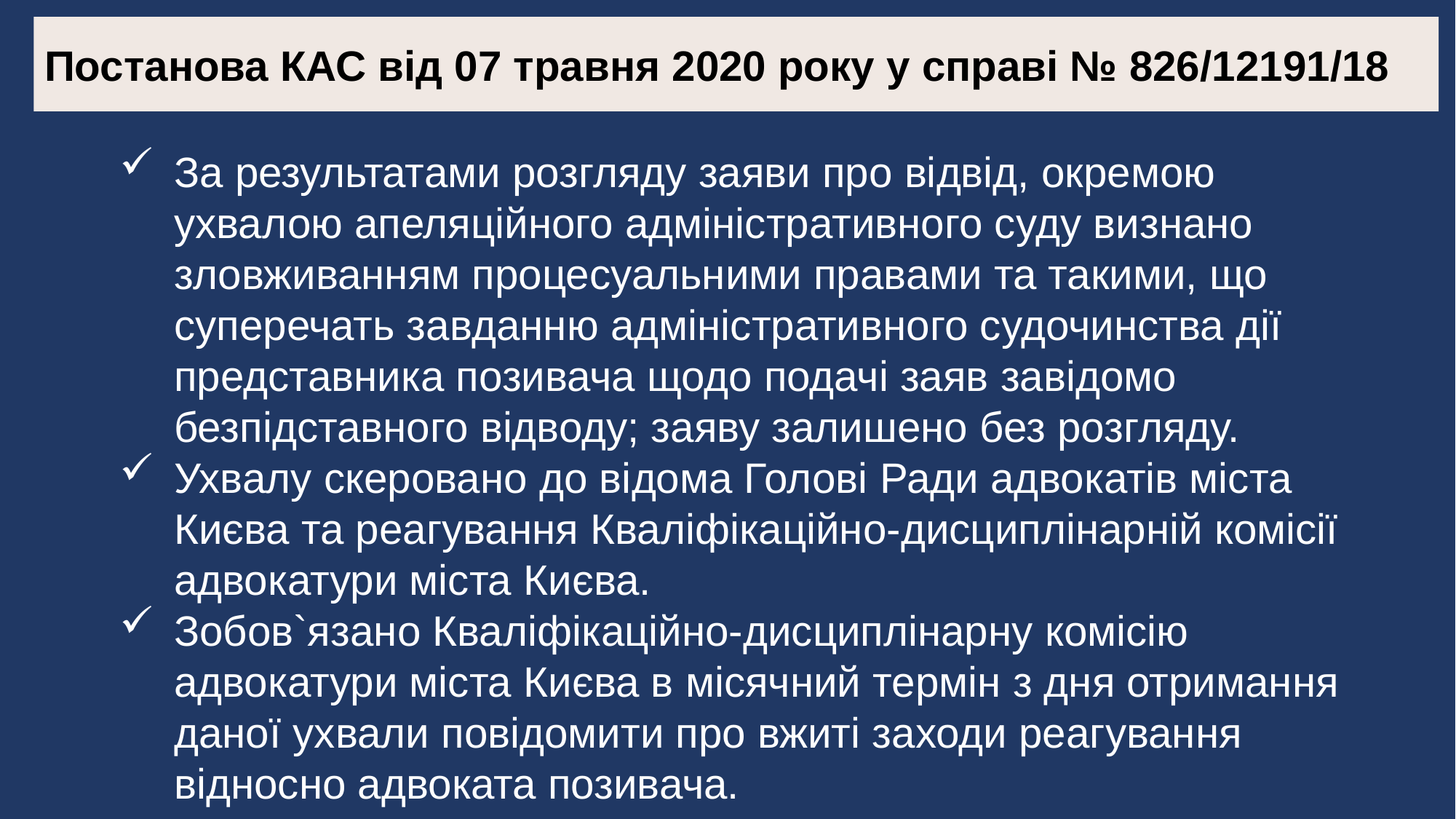

Постанова КАС від 07 травня 2020 року у справі № 826/12191/18

За результатами розгляду заяви про відвід, окремою ухвалою апеляційного адміністративного суду визнано зловживанням процесуальними правами та такими, що суперечать завданню адміністративного судочинства дії представника позивача щодо подачі заяв завідомо безпідставного відводу; заяву залишено без розгляду.
Ухвалу скеровано до відома Голові Ради адвокатів міста Києва та реагування Кваліфікаційно-дисциплінарній комісії адвокатури міста Києва.
Зобов`язано Кваліфікаційно-дисциплінарну комісію адвокатури міста Києва в місячний термін з дня отримання даної ухвали повідомити про вжиті заходи реагування відносно адвоката позивача.